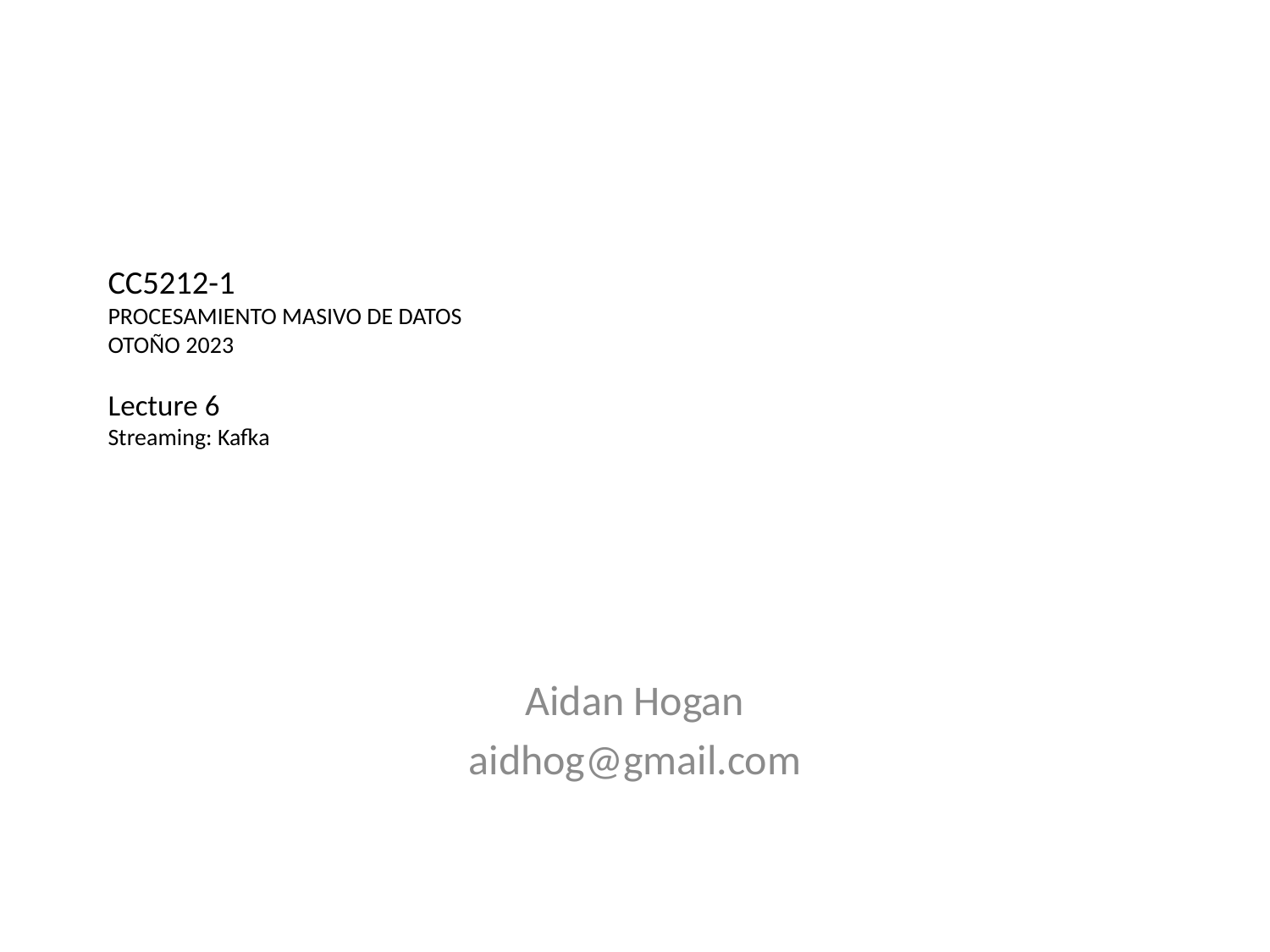

# CC5212-1 Procesamiento Masivo de Datos Otoño 2023 Lecture 6 Streaming: Kafka
Aidan Hogan
aidhog@gmail.com